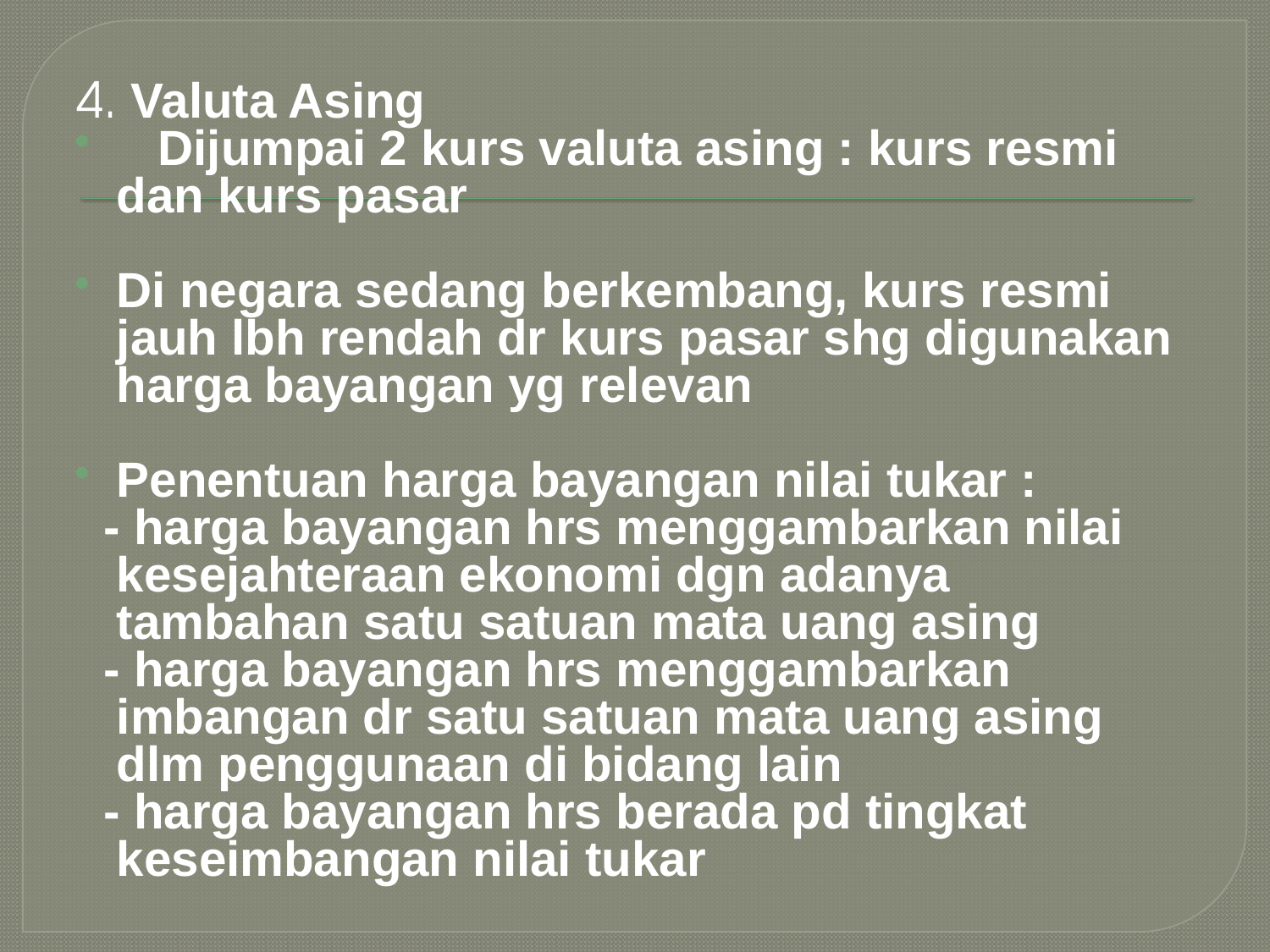

4. Valuta Asing
   Dijumpai 2 kurs valuta asing : kurs resmi dan kurs pasar

Di negara sedang berkembang, kurs resmi jauh lbh rendah dr kurs pasar shg digunakan harga bayangan yg relevan

Penentuan harga bayangan nilai tukar :
  - harga bayangan hrs menggambarkan nilai kesejahteraan ekonomi dgn adanya tambahan satu satuan mata uang asing
  - harga bayangan hrs menggambarkan imbangan dr satu satuan mata uang asing dlm penggunaan di bidang lain
  - harga bayangan hrs berada pd tingkat keseimbangan nilai tukar